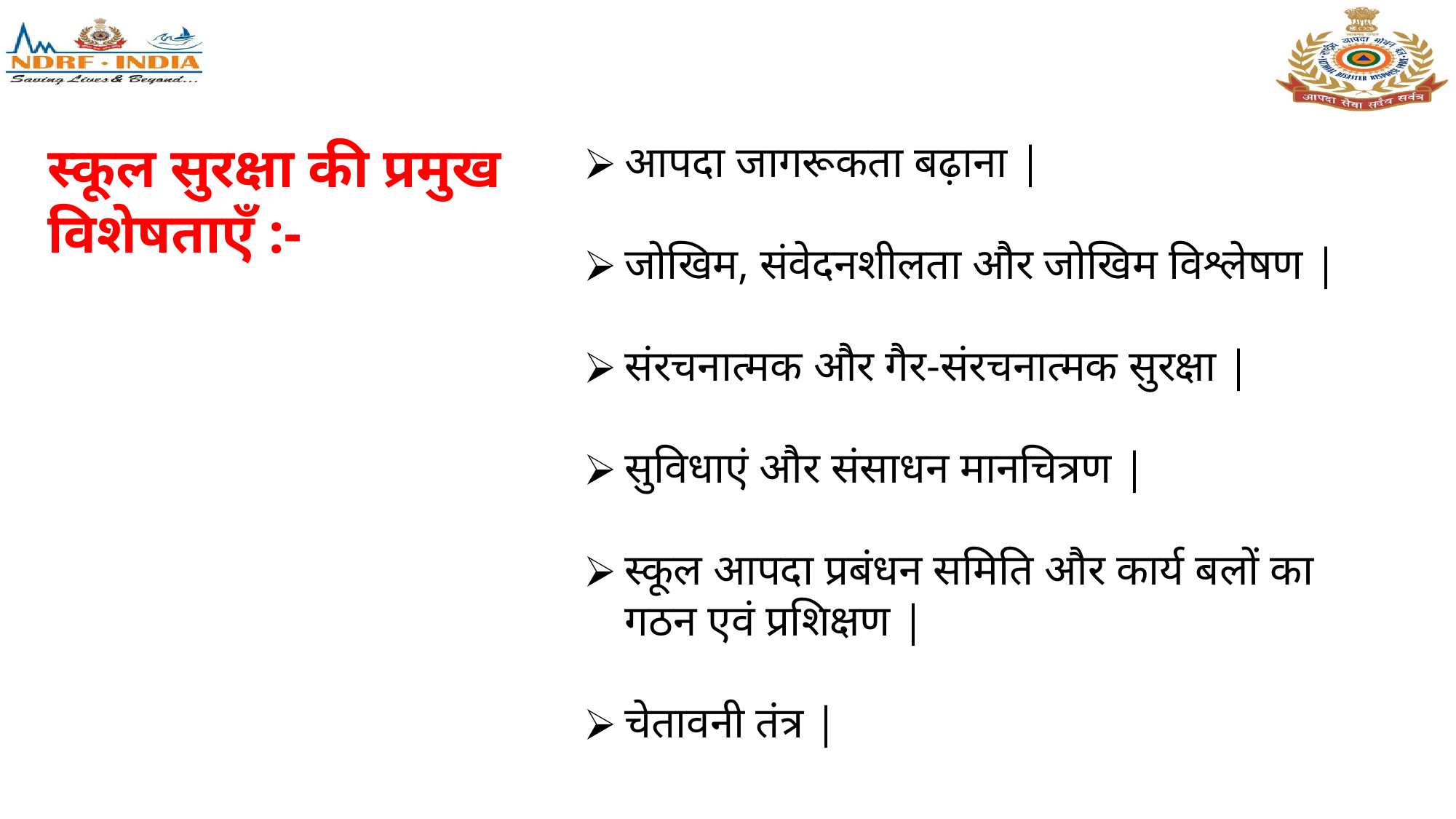

आपदा जागरूकता बढ़ाना |

जोखिम, संवेदनशीलता और जोखिम विश्लेषण |

संरचनात्मक और गैर-संरचनात्मक सुरक्षा |

सुविधाएं और संसाधन मानचित्रण |

स्कूल आपदा प्रबंधन समिति और कार्य बलों का गठन एवं प्रशिक्षण |

चेतावनी तंत्र |

स्कूल सुरक्षा की प्रमुख विशेषताएँ :-